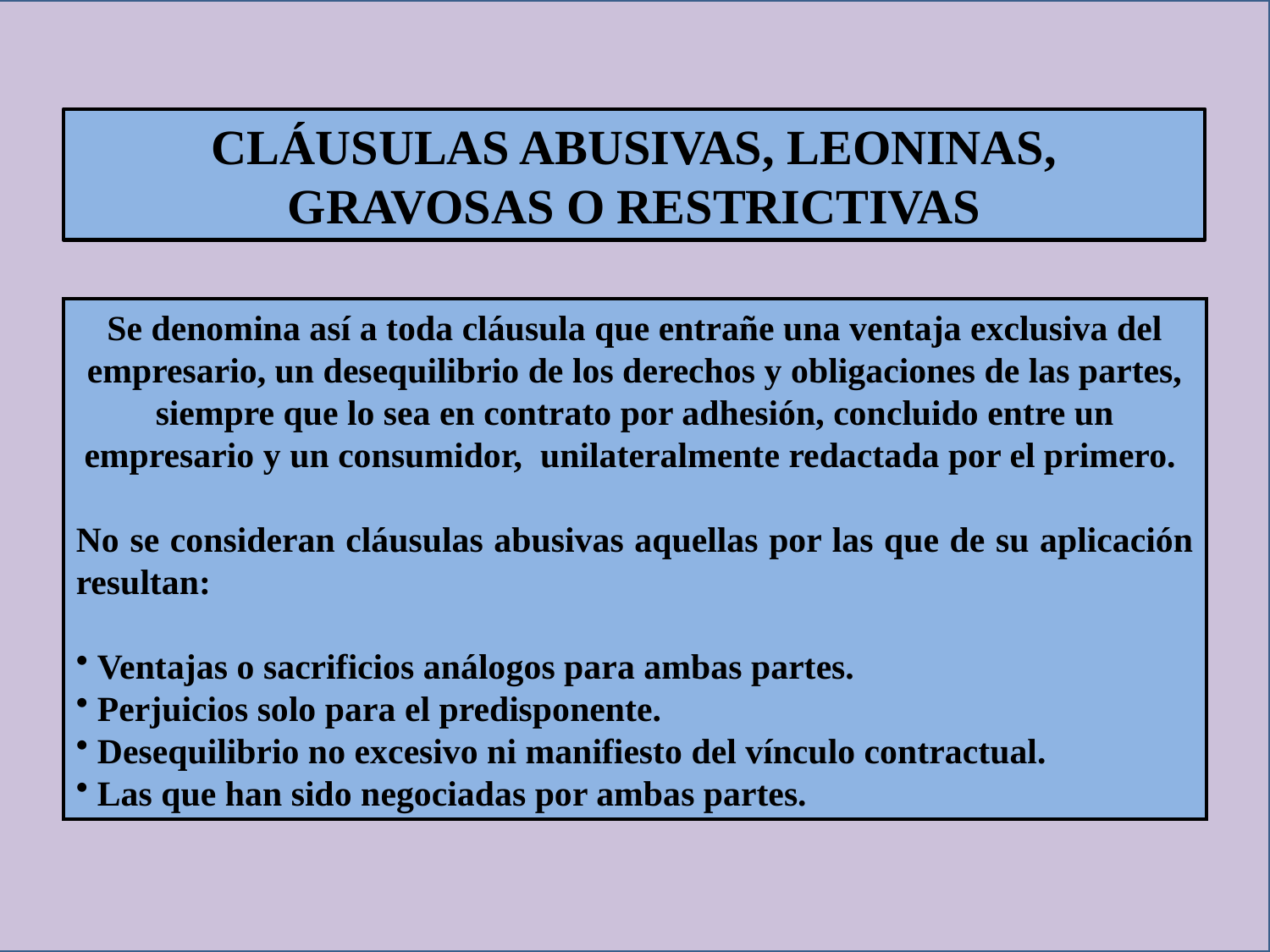

CLÁUSULAS ABUSIVAS, LEONINAS, GRAVOSAS O RESTRICTIVAS
Se denomina así a toda cláusula que entrañe una ventaja exclusiva del empresario, un desequilibrio de los derechos y obligaciones de las partes, siempre que lo sea en contrato por adhesión, concluido entre un empresario y un consumidor,  unilateralmente redactada por el primero.

No se consideran cláusulas abusivas aquellas por las que de su aplicación resultan:

 Ventajas o sacrificios análogos para ambas partes.
 Perjuicios solo para el predisponente.
 Desequilibrio no excesivo ni manifiesto del vínculo contractual.
 Las que han sido negociadas por ambas partes.